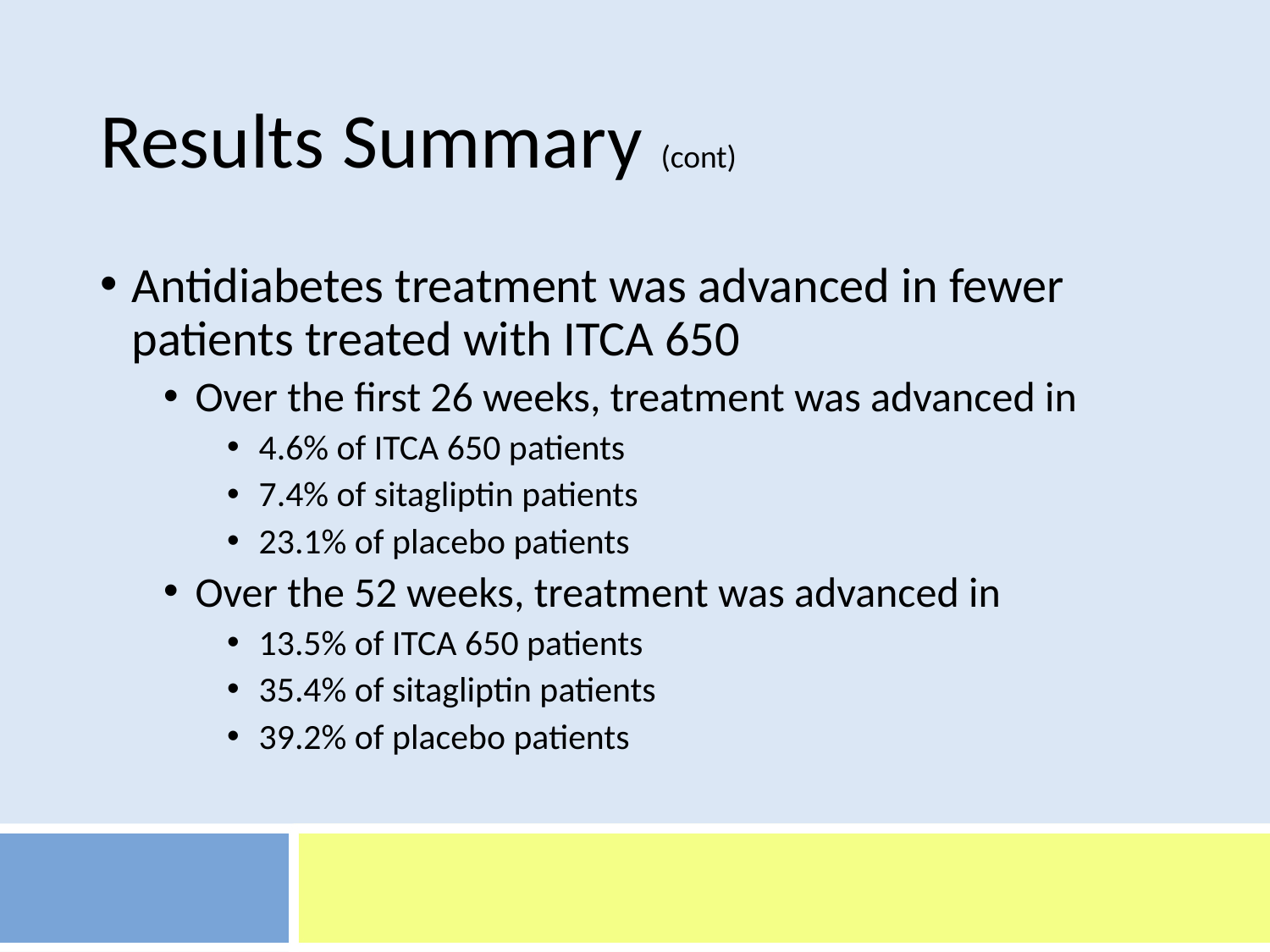

# Results Summary (cont)
Antidiabetes treatment was advanced in fewer patients treated with ITCA 650
Over the first 26 weeks, treatment was advanced in
4.6% of ITCA 650 patients
7.4% of sitagliptin patients
23.1% of placebo patients
Over the 52 weeks, treatment was advanced in
13.5% of ITCA 650 patients
35.4% of sitagliptin patients
39.2% of placebo patients